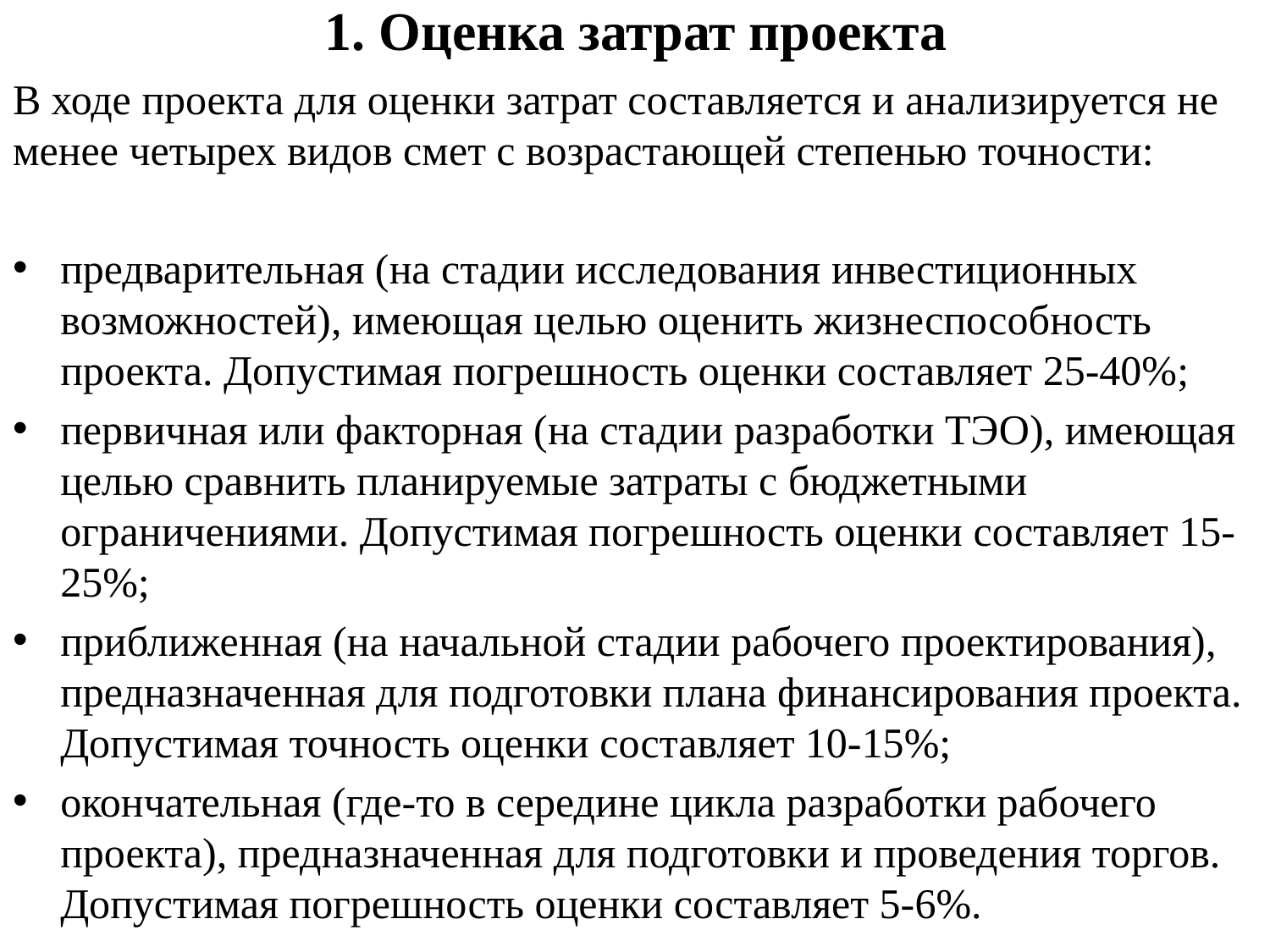

# 1. Оценка затрат проекта
В ходе проекта для оценки затрат составляется и анализируется не менее четырех видов смет с возрастающей степенью точности:

предварительная (на стадии исследования инвестиционных возможностей), имеющая целью оценить жизнеспособность проекта. Допустимая погрешность оценки составляет 25-40%;
первичная или факторная (на стадии разработки ТЭО), имеющая целью сравнить планируемые затраты с бюджетными ограничениями. Допустимая погрешность оценки составляет 15-25%;
приближенная (на начальной стадии рабочего проектирования), предназначенная для подготовки плана финансирования проекта. Допустимая точность оценки составляет 10-15%;
окончательная (где-то в середине цикла разработки рабочего проекта), предназначенная для подготовки и проведения торгов. Допустимая погрешность оценки составляет 5-6%.